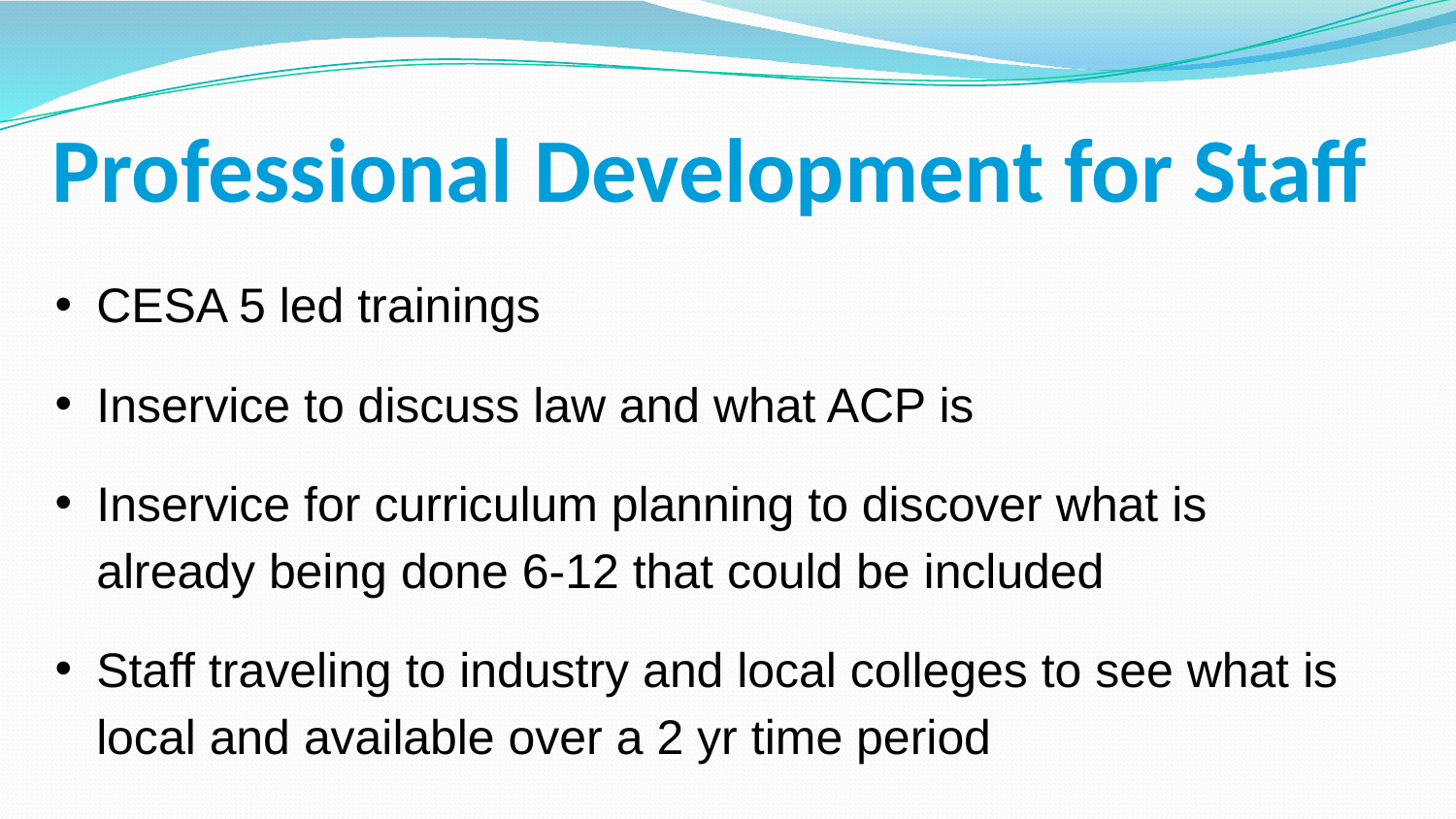

# Professional Development for Staff
CESA 5 led trainings
Inservice to discuss law and what ACP is
Inservice for curriculum planning to discover what is already being done 6-12 that could be included
Staff traveling to industry and local colleges to see what is local and available over a 2 yr time period